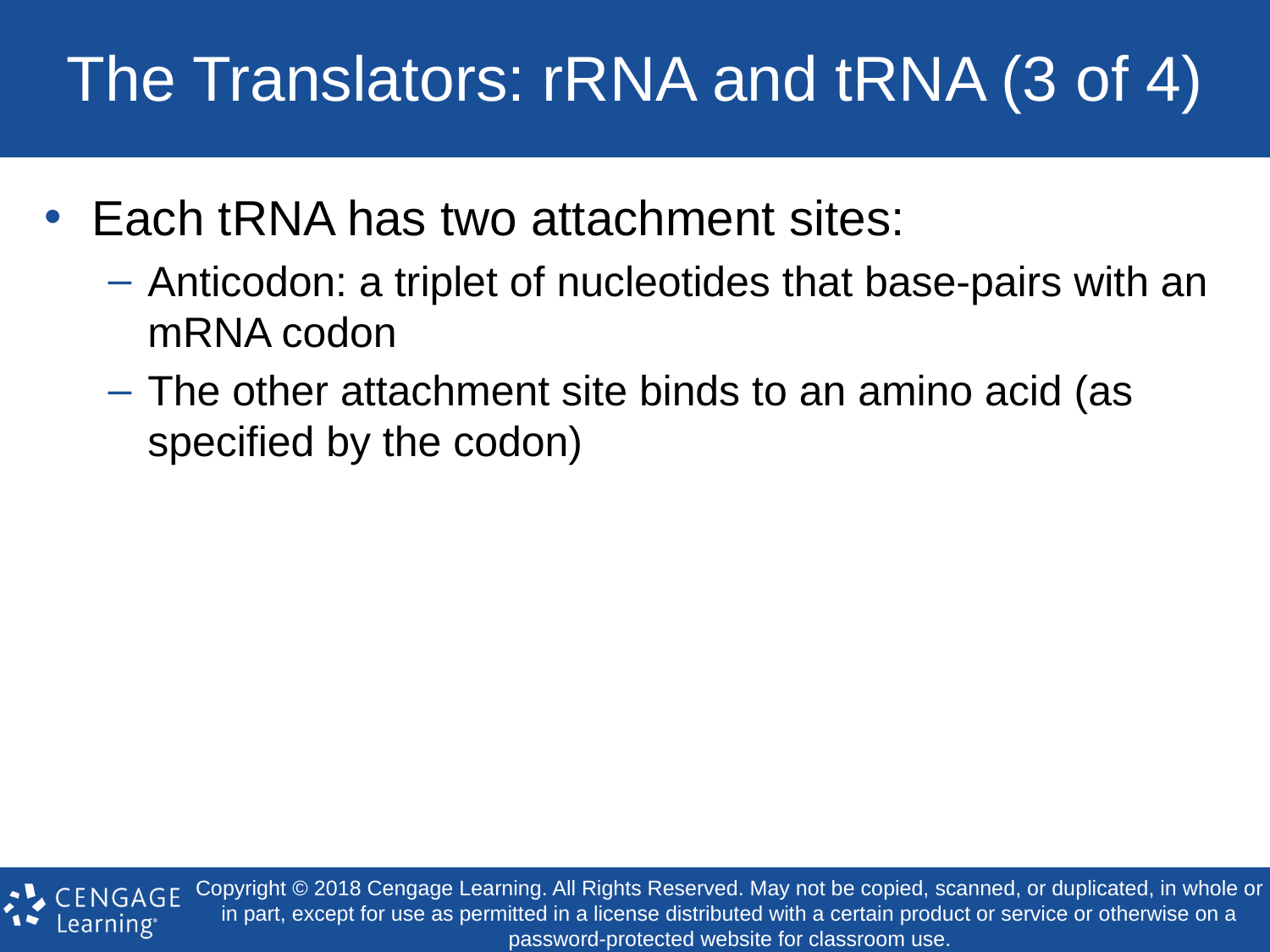

# The Translators: rRNA and tRNA (3 of 4)
Each tRNA has two attachment sites:
Anticodon: a triplet of nucleotides that base-pairs with an mRNA codon
The other attachment site binds to an amino acid (as specified by the codon)